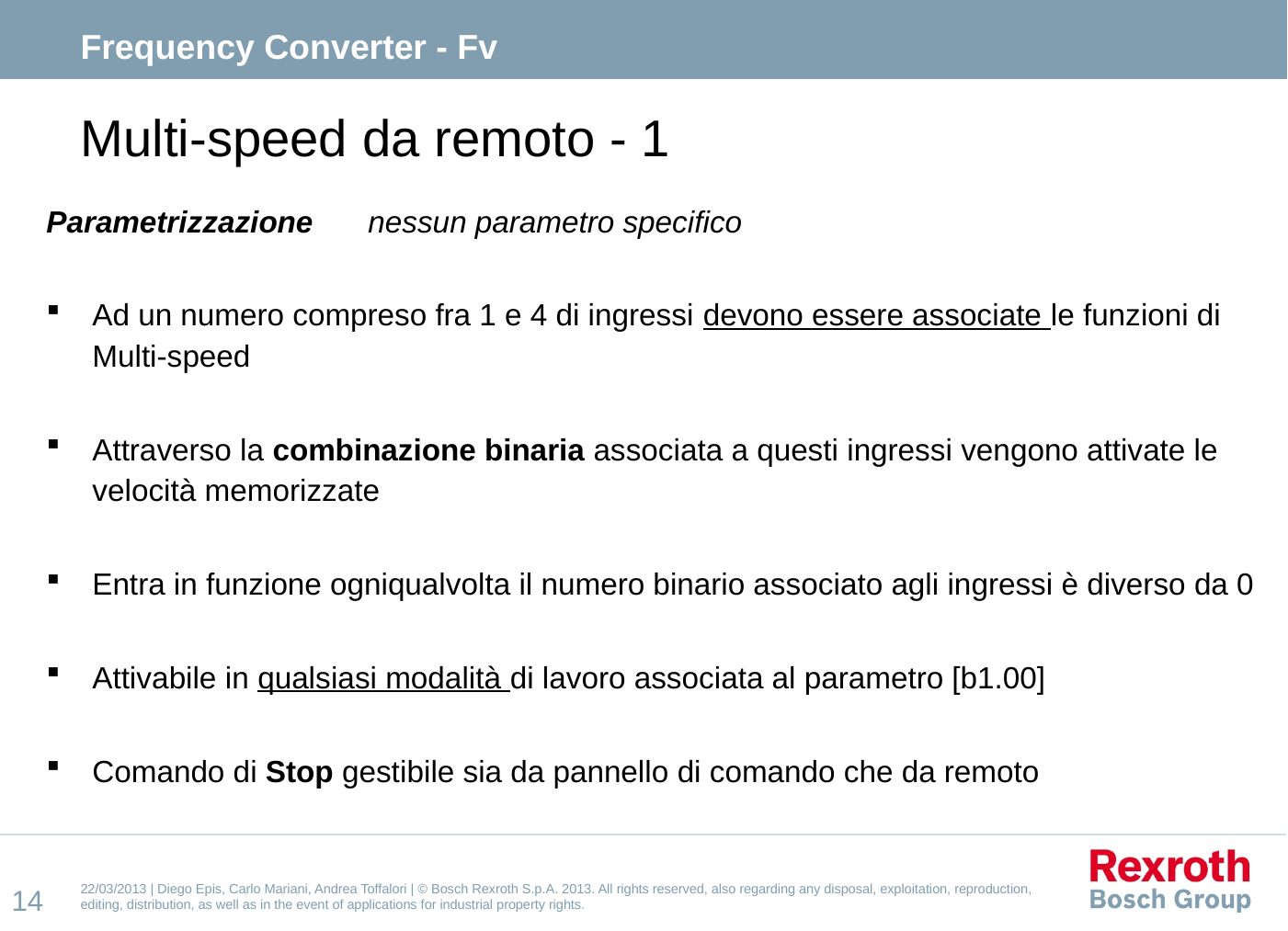

Frequency Converter - Fv
# Multi-speed da remoto - 1
Parametrizzazione	nessun parametro specifico

Ad un numero compreso fra 1 e 4 di ingressi devono essere associate le funzioni di Multi-speed

Attraverso la combinazione binaria associata a questi ingressi vengono attivate le velocità memorizzate

Entra in funzione ogniqualvolta il numero binario associato agli ingressi è diverso da 0

Attivabile in qualsiasi modalità di lavoro associata al parametro [b1.00]

Comando di Stop gestibile sia da pannello di comando che da remoto
22/03/2013 | Diego Epis, Carlo Mariani, Andrea Toffalori | © Bosch Rexroth S.p.A. 2013. All rights reserved, also regarding any disposal, exploitation, reproduction, editing, distribution, as well as in the event of applications for industrial property rights.
14